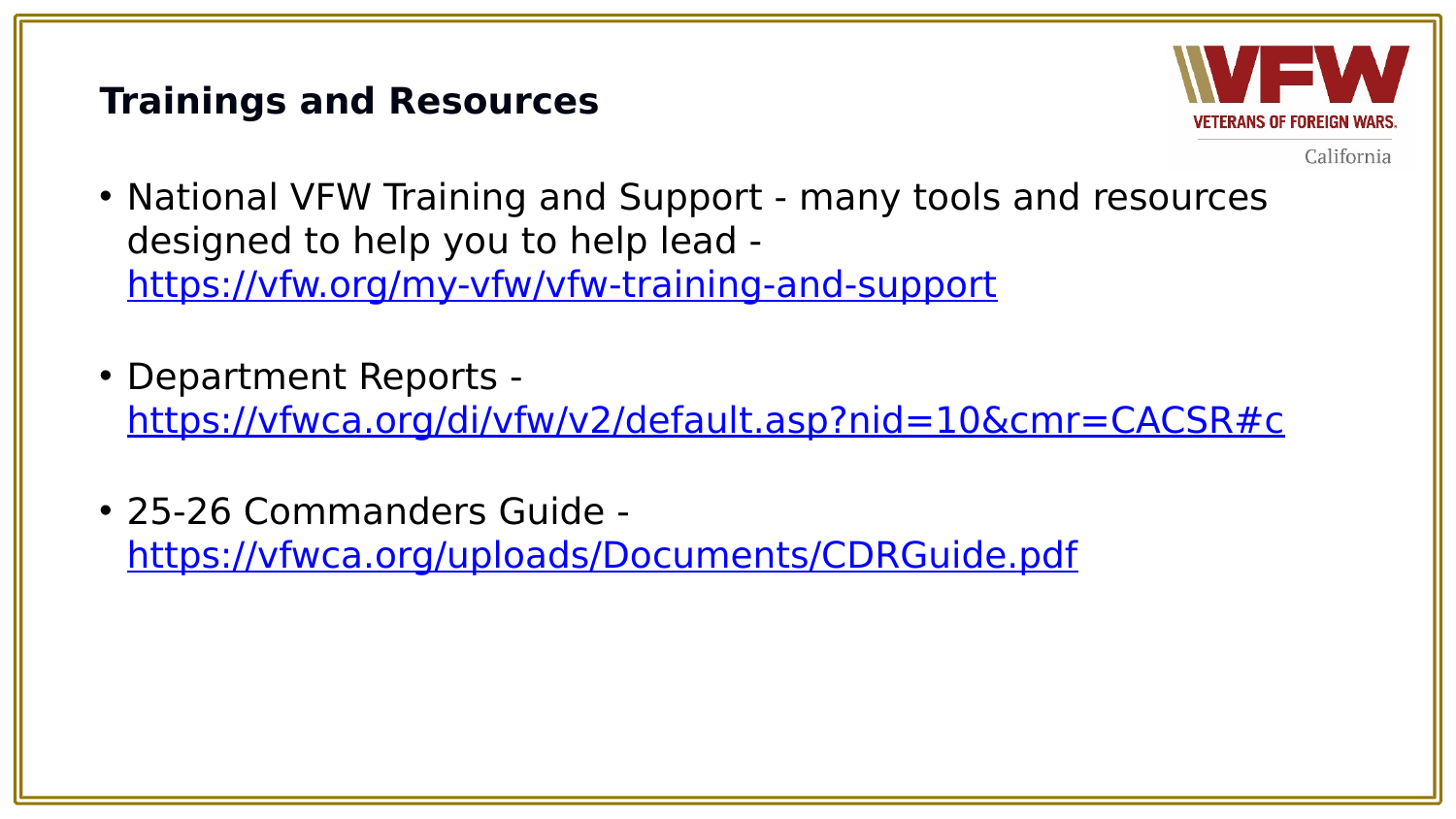

# Trainings and Resources
National VFW Training and Support - many tools and resources designed to help you to help lead - https://vfw.org/my-vfw/vfw-training-and-support

Department Reports -  https://vfwca.org/di/vfw/v2/default.asp?nid=10&cmr=CACSR#c

25-26 Commanders Guide - https://vfwca.org/uploads/Documents/CDRGuide.pdf